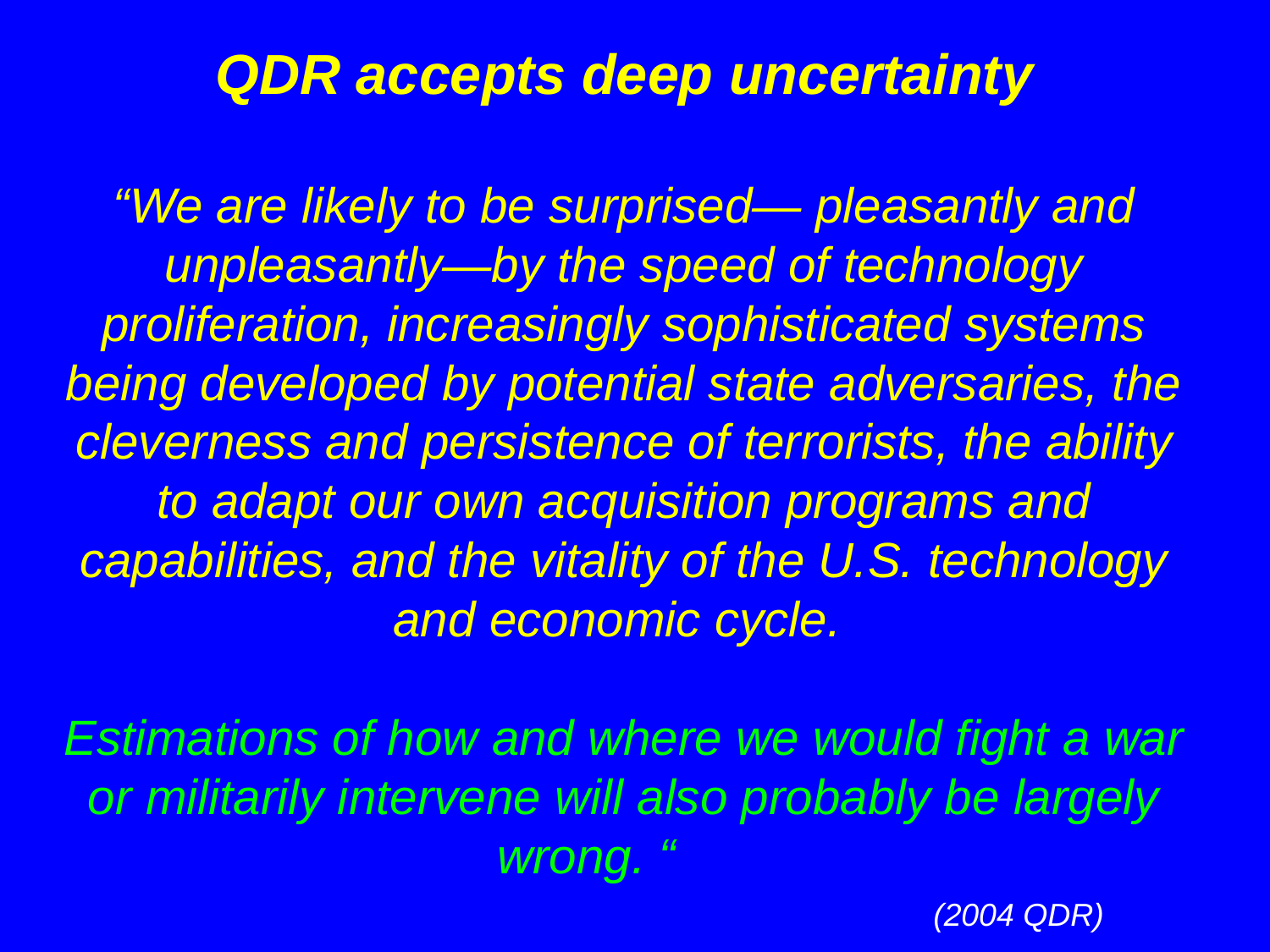

QDR accepts deep uncertainty

“We are likely to be surprised— pleasantly and unpleasantly—by the speed of technology proliferation, increasingly sophisticated systems being developed by potential state adversaries, the cleverness and persistence of terrorists, the ability to adapt our own acquisition programs and capabilities, and the vitality of the U.S. technology and economic cycle.

Estimations of how and where we would fight a war or militarily intervene will also probably be largely wrong. “
(2004 QDR)